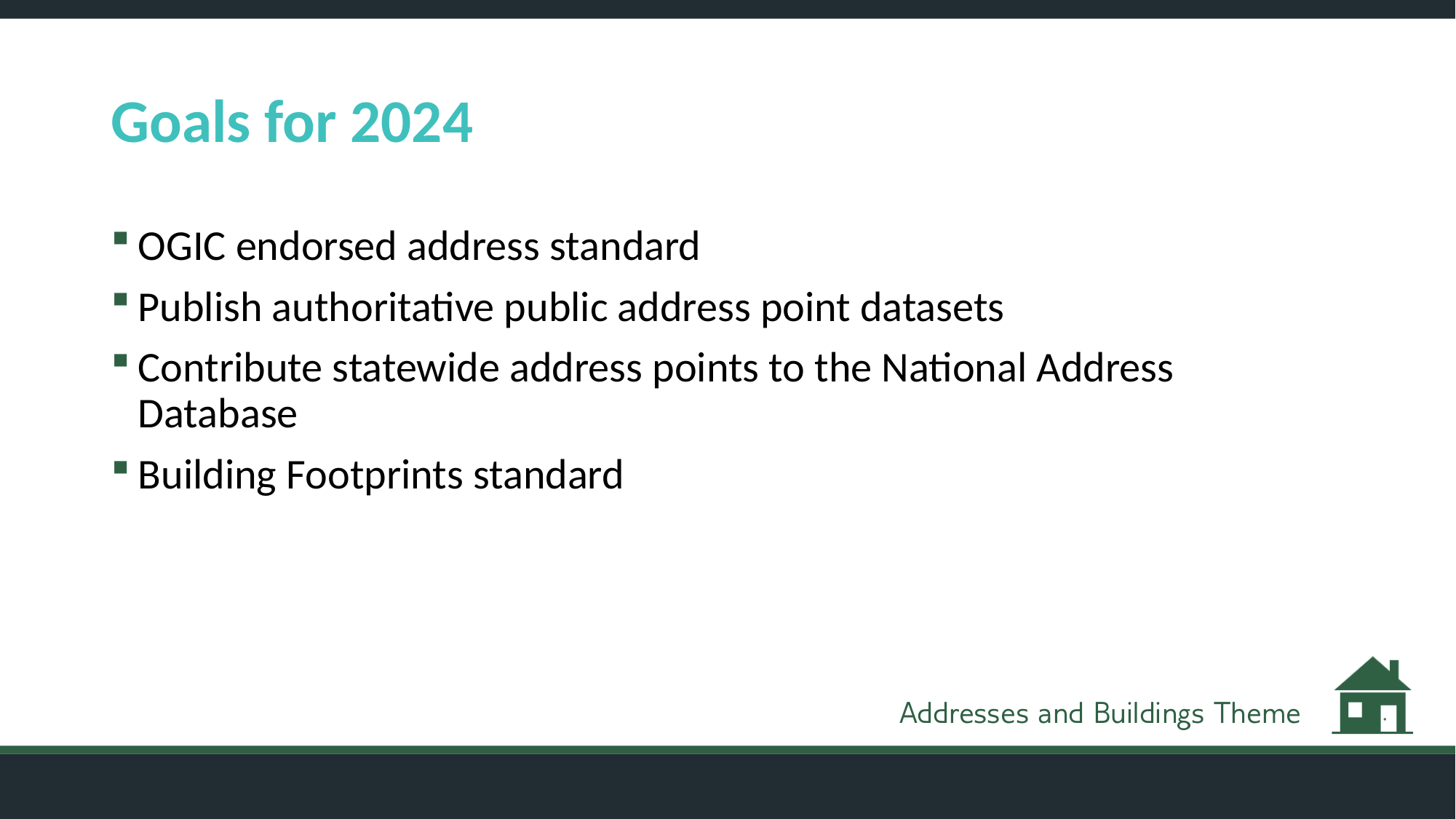

# Goals for 2024
OGIC endorsed address standard
Publish authoritative public address point datasets
Contribute statewide address points to the National Address Database
Building Footprints standard